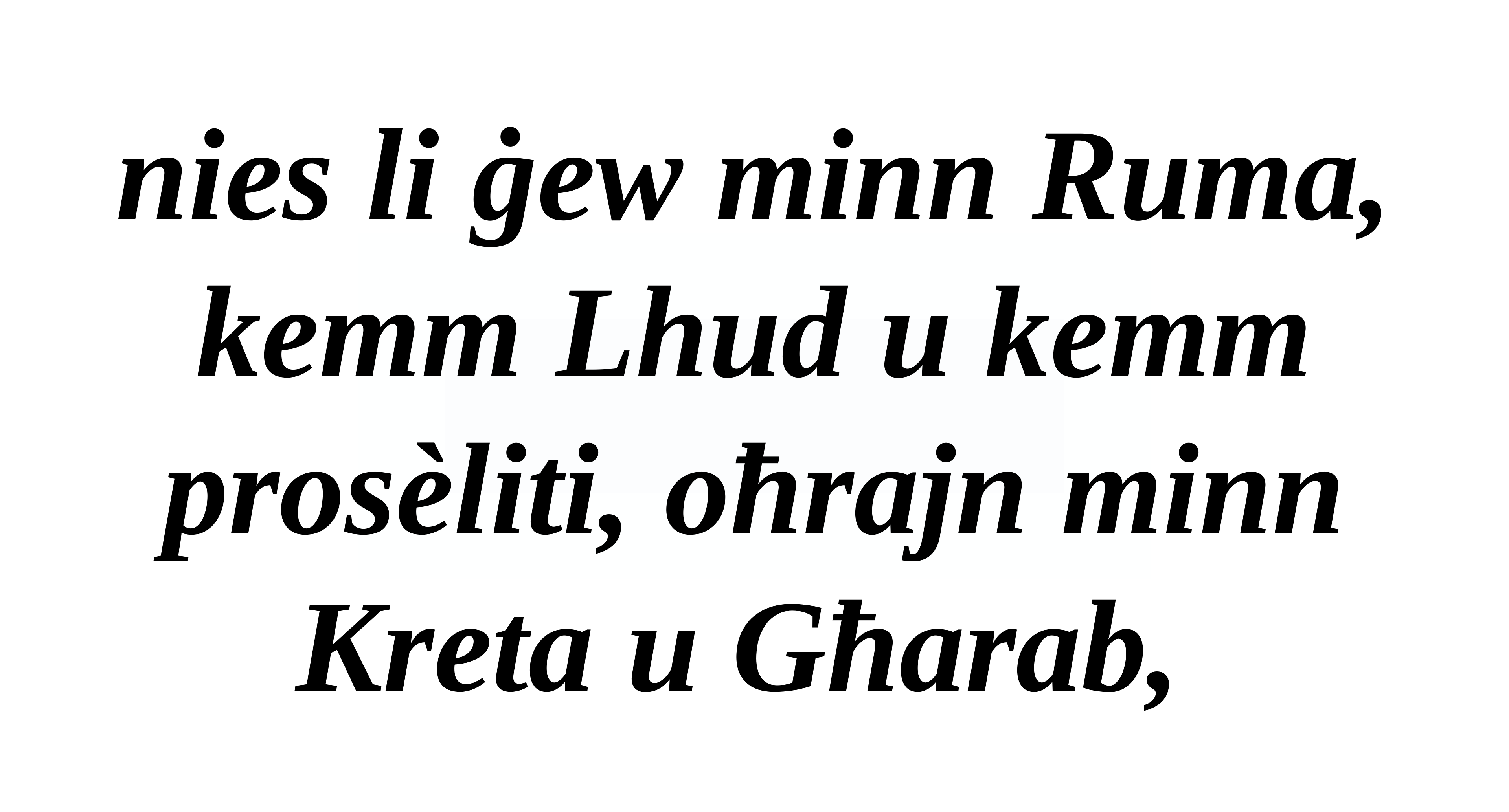

nies li ġew minn Ruma, kemm Lhud u kemm prosèliti, oħrajn minn Kreta u Għarab,